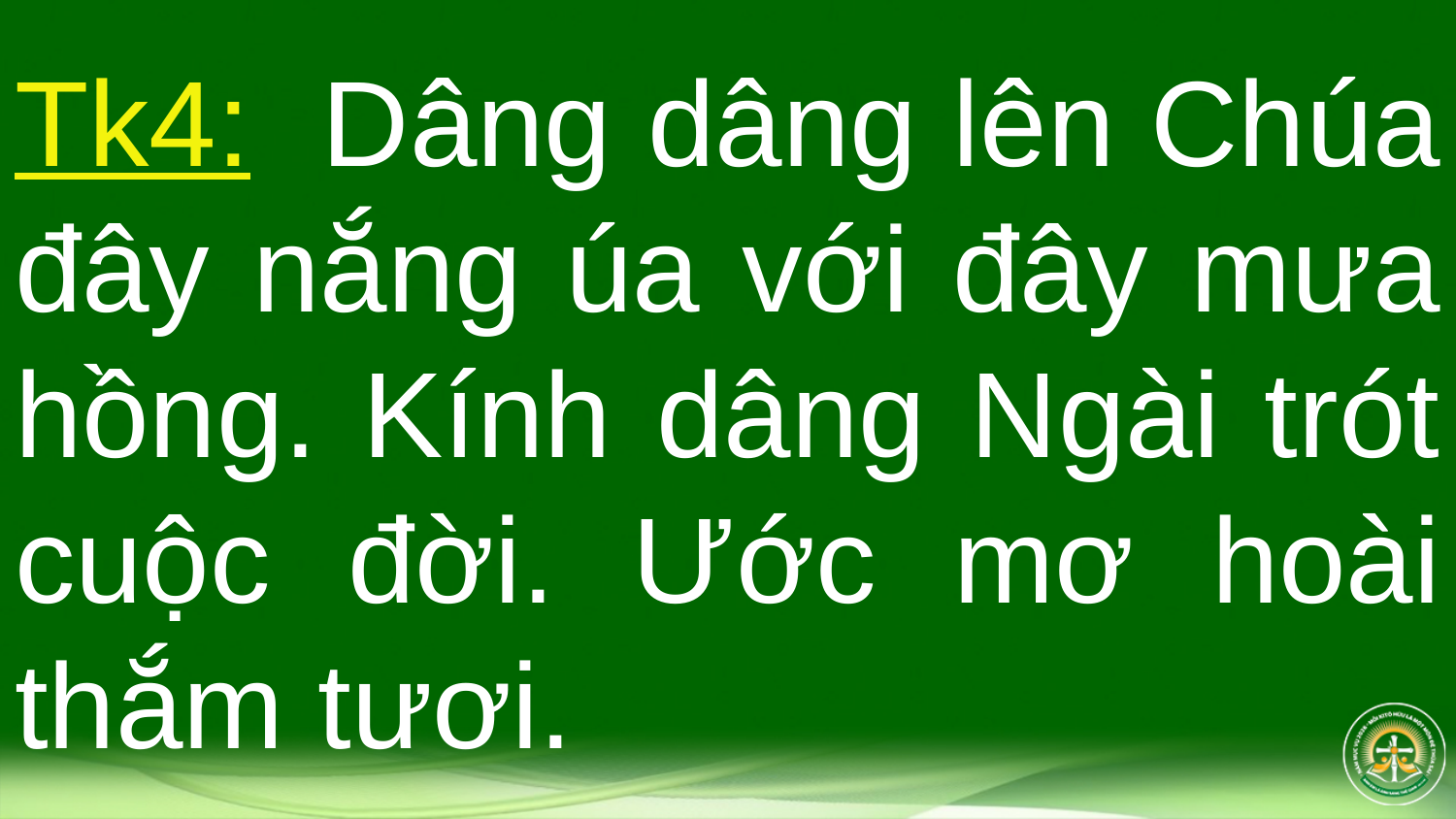

Tk4:  Dâng dâng lên Chúa đây nắng úa với đây mưa hồng. Kính dâng Ngài trót cuộc đời. Ước mơ hoài thắm tươi.